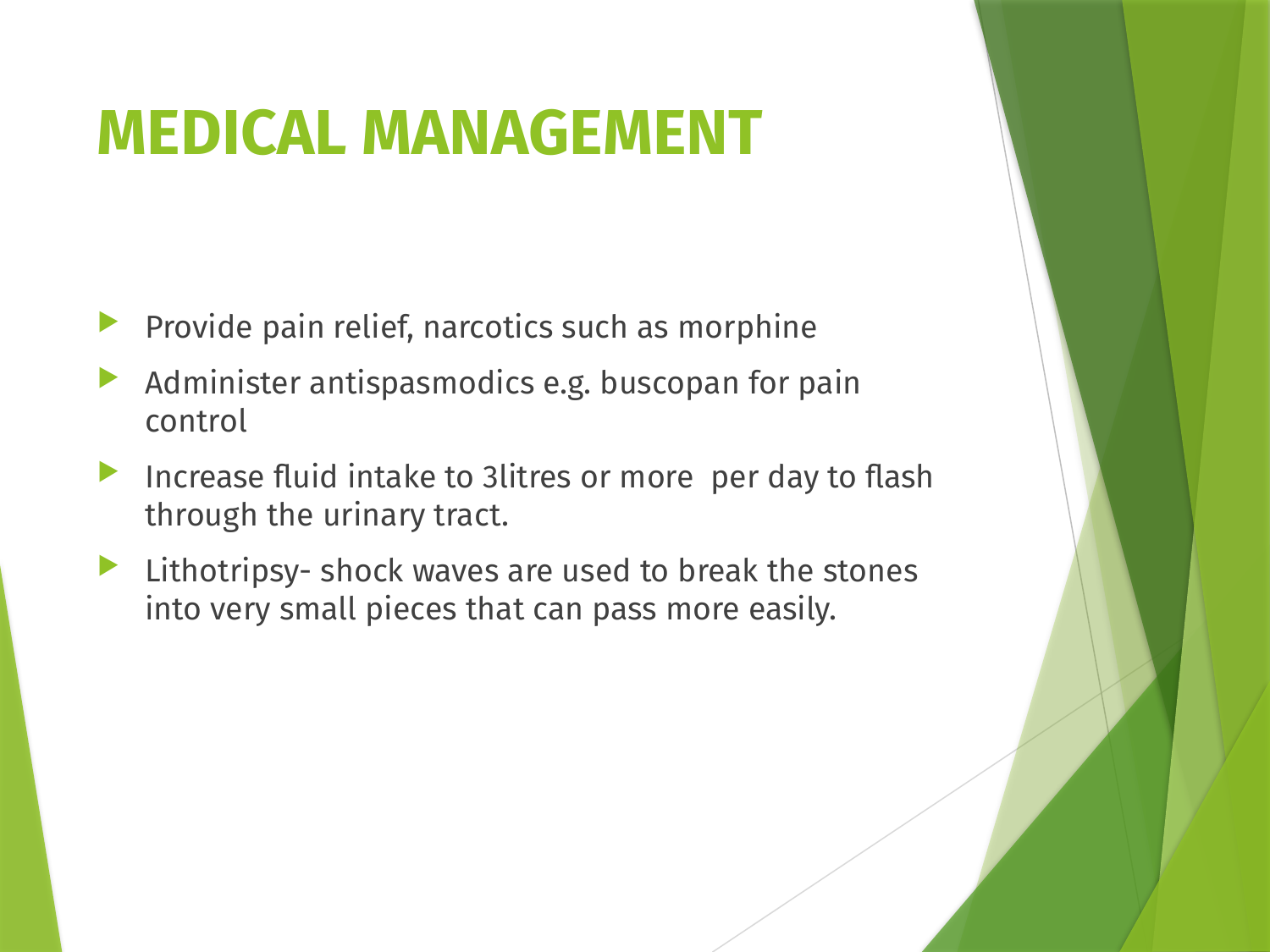

# MEDICAL MANAGEMENT
Provide pain relief, narcotics such as morphine
Administer antispasmodics e.g. buscopan for pain control
Increase fluid intake to 3litres or more  per day to flash through the urinary tract.
Lithotripsy- shock waves are used to break the stones into very small pieces that can pass more easily.